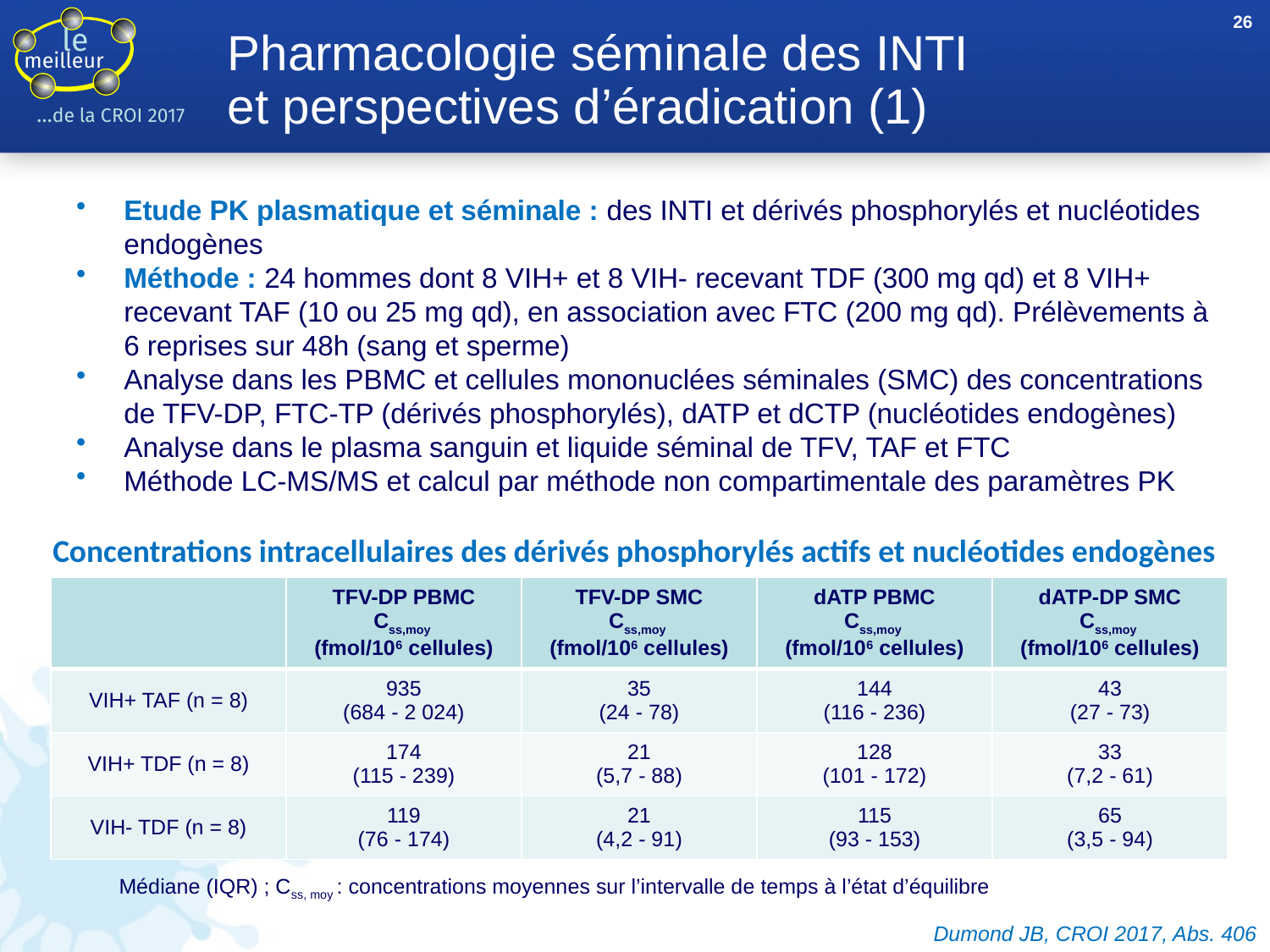

26
# Pharmacologie séminale des INTI et perspectives d’éradication (1)
Etude PK plasmatique et séminale : des INTI et dérivés phosphorylés et nucléotides endogènes
Méthode : 24 hommes dont 8 VIH+ et 8 VIH- recevant TDF (300 mg qd) et 8 VIH+ recevant TAF (10 ou 25 mg qd), en association avec FTC (200 mg qd). Prélèvements à 6 reprises sur 48h (sang et sperme)
Analyse dans les PBMC et cellules mononuclées séminales (SMC) des concentrations de TFV-DP, FTC-TP (dérivés phosphorylés), dATP et dCTP (nucléotides endogènes)
Analyse dans le plasma sanguin et liquide séminal de TFV, TAF et FTC
Méthode LC-MS/MS et calcul par méthode non compartimentale des paramètres PK
Concentrations intracellulaires des dérivés phosphorylés actifs et nucléotides endogènes
|  | TFV-DP PBMC Css,moy (fmol/106 cellules) | TFV-DP SMC Css,moy (fmol/106 cellules) | dATP PBMC Css,moy (fmol/106 cellules) | dATP-DP SMC Css,moy (fmol/106 cellules) |
| --- | --- | --- | --- | --- |
| VIH+ TAF (n = 8) | 935 (684 - 2 024) | 35 (24 - 78) | 144 (116 - 236) | 43 (27 - 73) |
| VIH+ TDF (n = 8) | 174 (115 - 239) | 21 (5,7 - 88) | 128 (101 - 172) | 33 (7,2 - 61) |
| VIH- TDF (n = 8) | 119 (76 - 174) | 21 (4,2 - 91) | 115 (93 - 153) | 65 (3,5 - 94) |
Médiane (IQR) ; Css, moy : concentrations moyennes sur l’intervalle de temps à l’état d’équilibre
Dumond JB, CROI 2017, Abs. 406